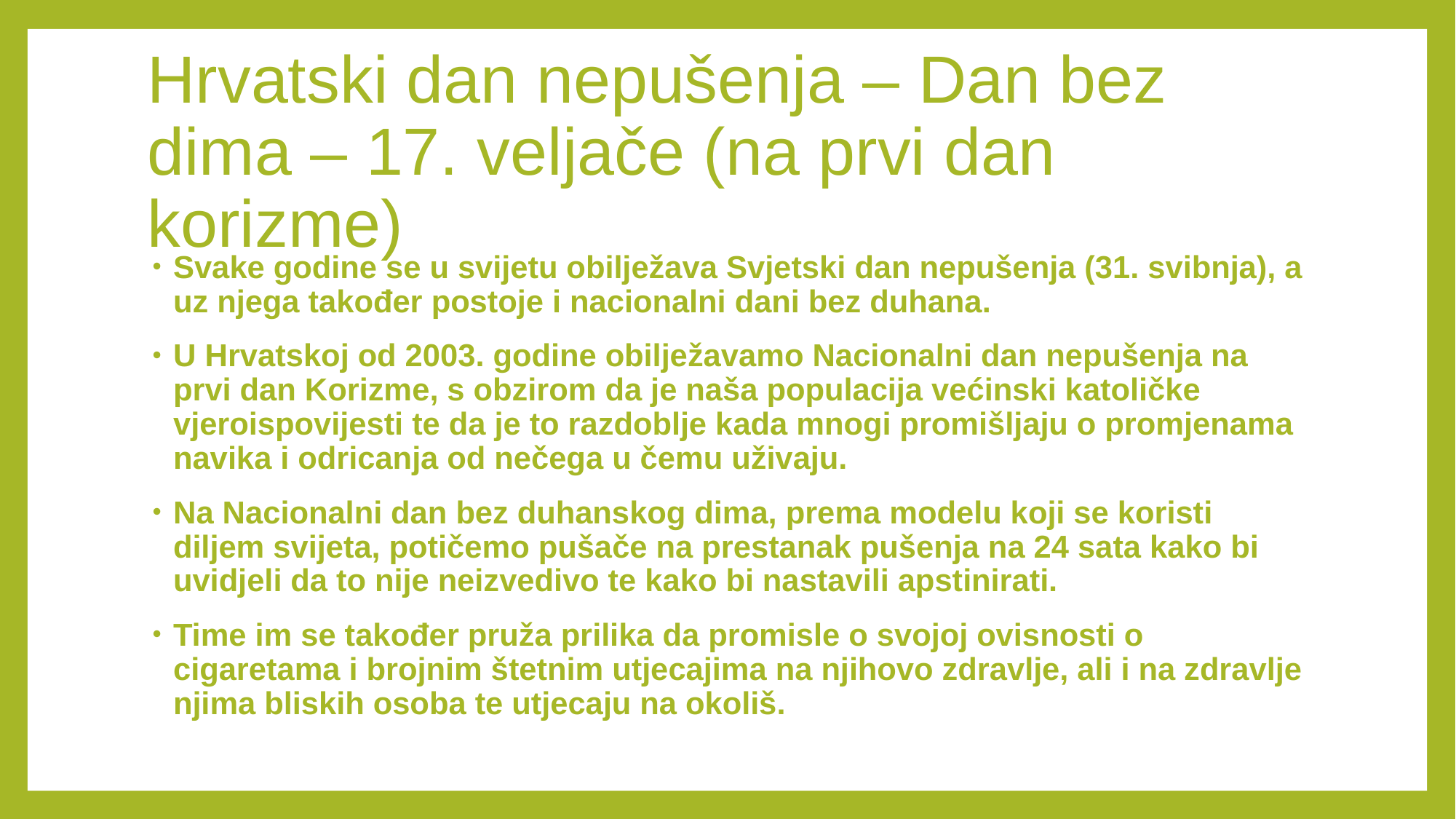

# Hrvatski dan nepušenja – Dan bez dima – 17. veljače (na prvi dan korizme)
Svake godine se u svijetu obilježava Svjetski dan nepušenja (31. svibnja), a uz njega također postoje i nacionalni dani bez duhana.
U Hrvatskoj od 2003. godine obilježavamo Nacionalni dan nepušenja na prvi dan Korizme, s obzirom da je naša populacija većinski katoličke vjeroispovijesti te da je to razdoblje kada mnogi promišljaju o promjenama navika i odricanja od nečega u čemu uživaju.
Na Nacionalni dan bez duhanskog dima, prema modelu koji se koristi diljem svijeta, potičemo pušače na prestanak pušenja na 24 sata kako bi uvidjeli da to nije neizvedivo te kako bi nastavili apstinirati.
Time im se također pruža prilika da promisle o svojoj ovisnosti o cigaretama i brojnim štetnim utjecajima na njihovo zdravlje, ali i na zdravlje njima bliskih osoba te utjecaju na okoliš.